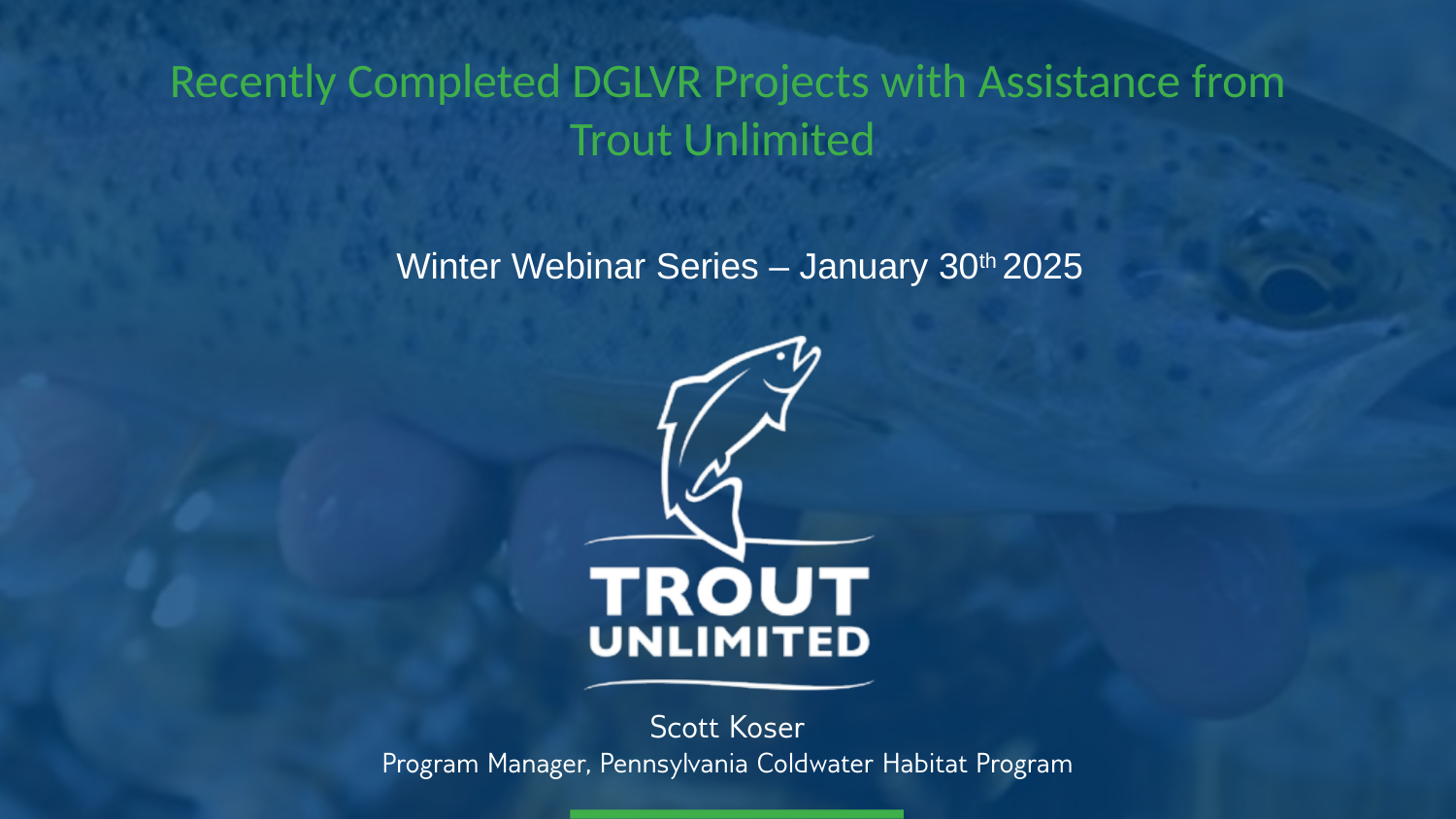

# Recently Completed DGLVR Projects with Assistance from Trout Unlimited
Winter Webinar Series – January 30th 2025
Scott Koser
Program Manager, Pennsylvania Coldwater Habitat Program